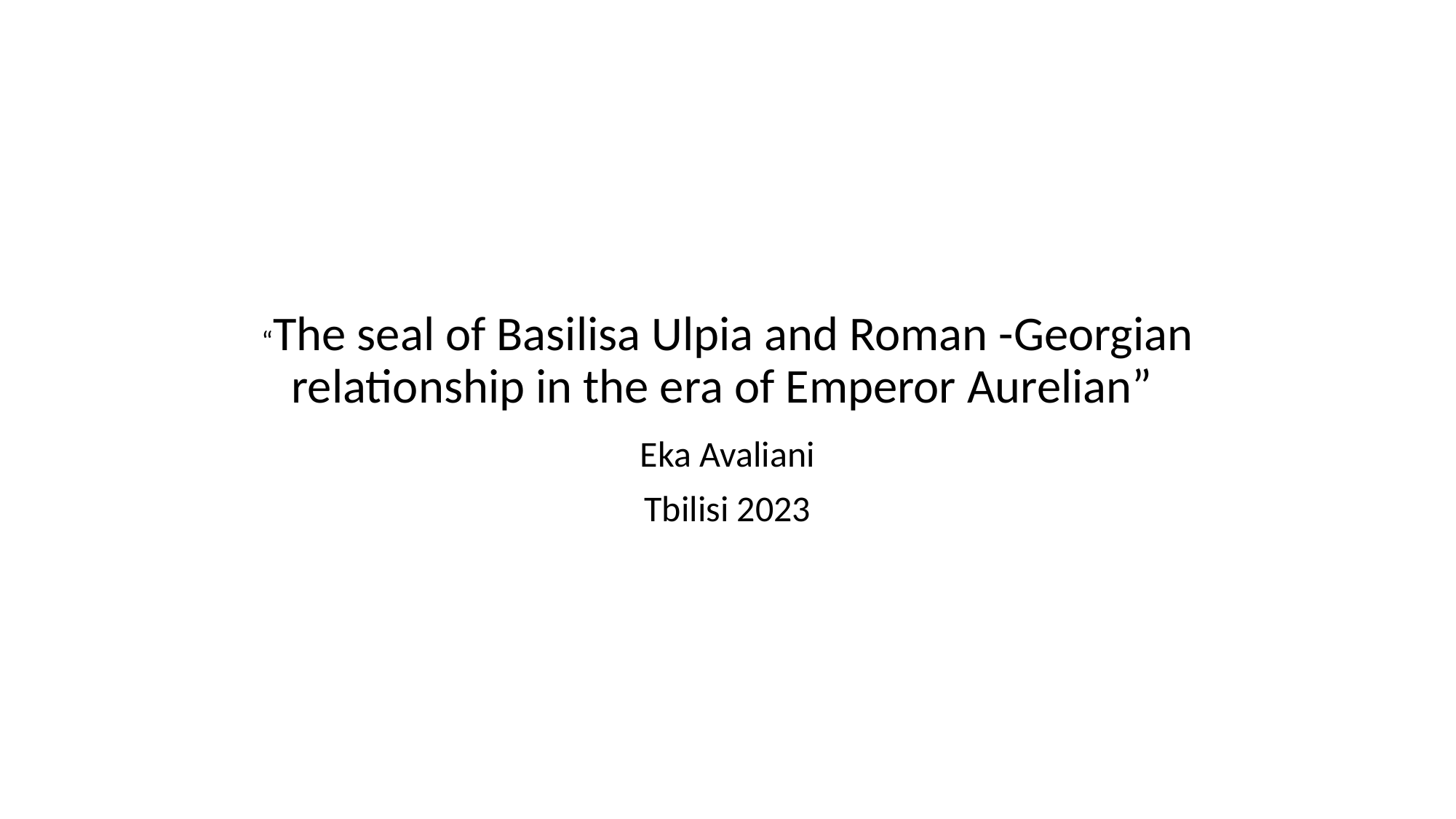

# “The seal of Basilisa Ulpia and Roman -Georgian relationship in the era of Emperor Aurelian”
Eka Avaliani
Tbilisi 2023